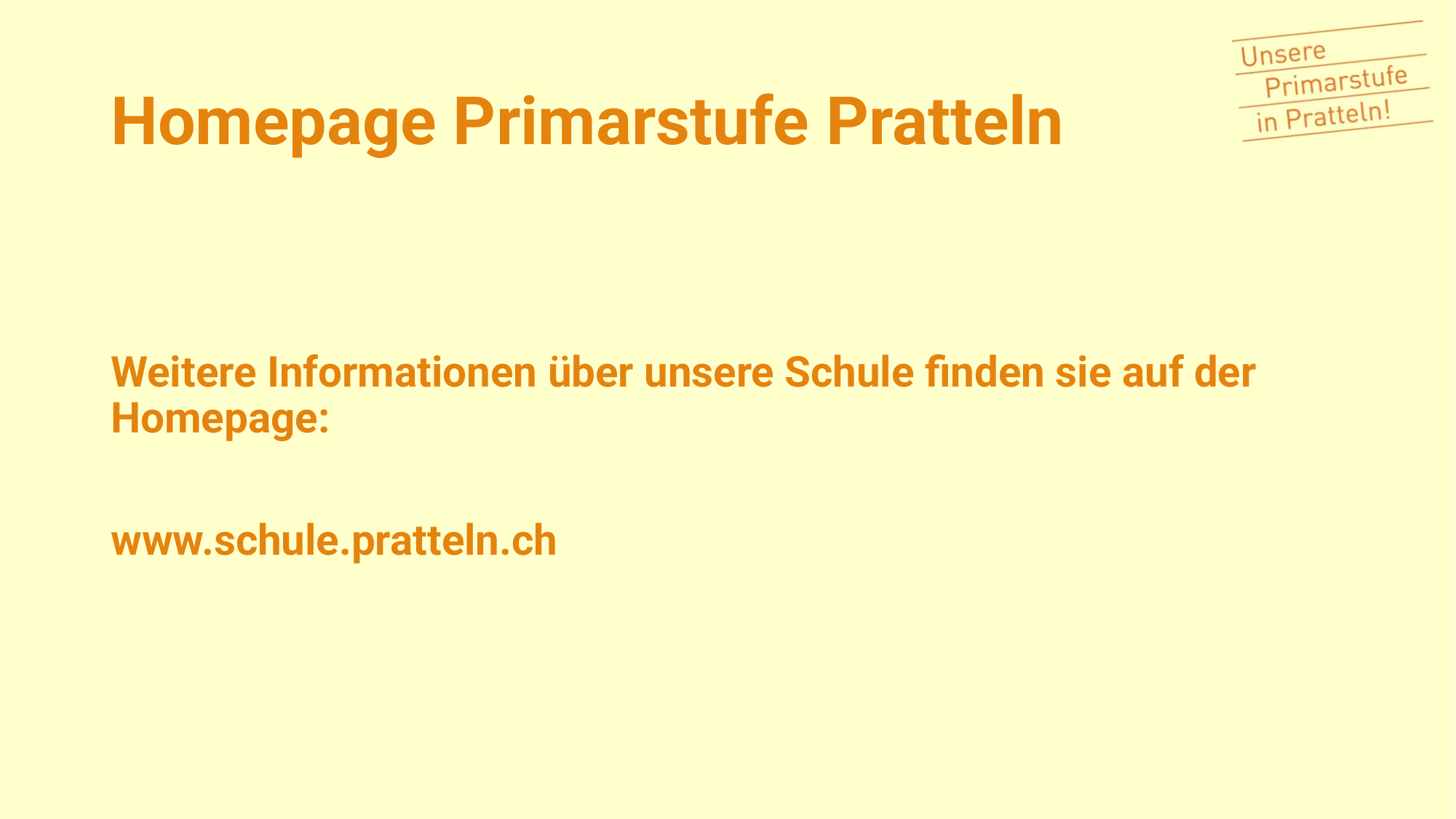

# Homepage Primarstufe Pratteln

Weitere Informationen über unsere Schule finden sie auf der Homepage:

www.schule.pratteln.ch